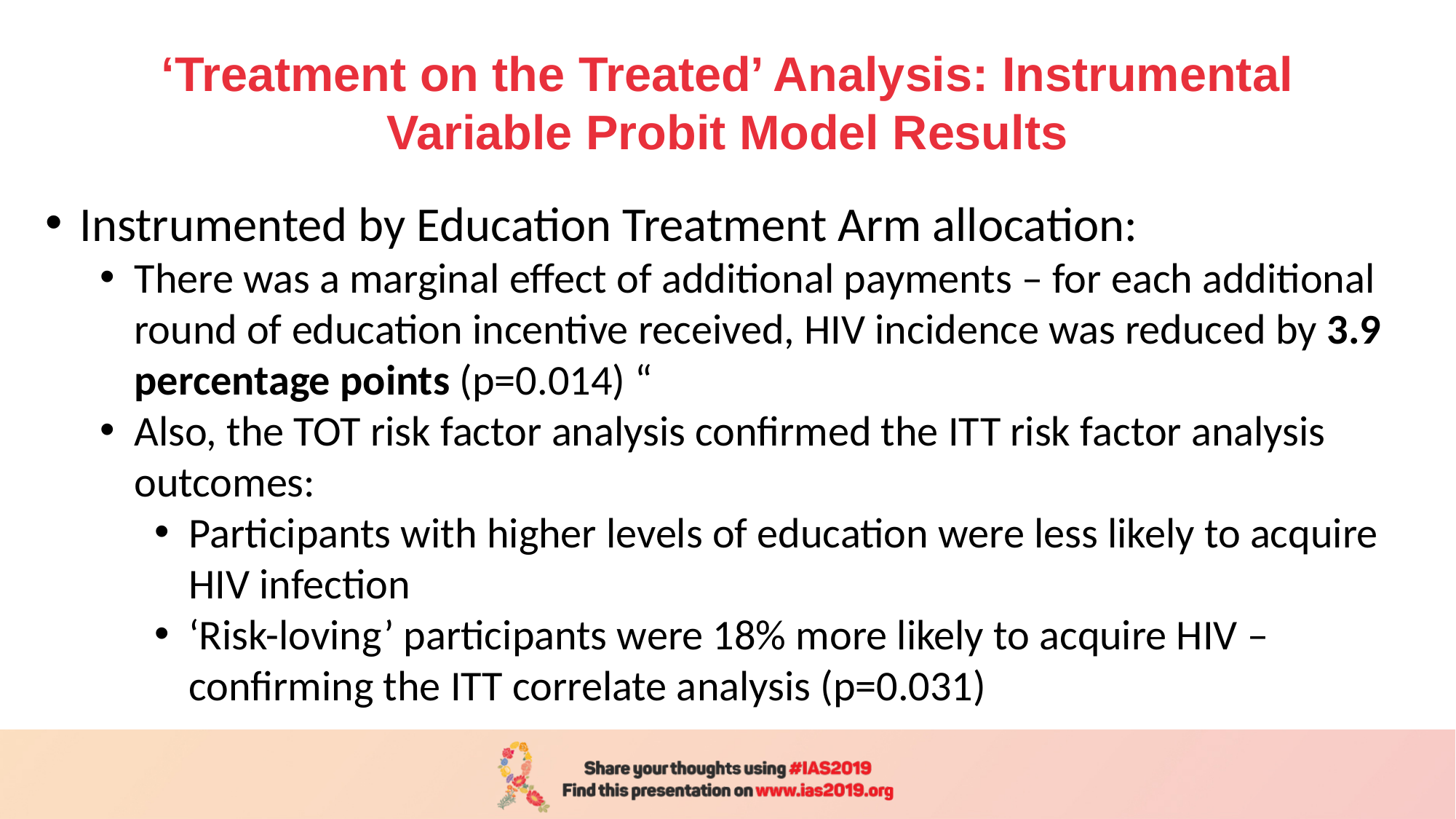

# ‘Treatment on the Treated’ Analysis: Instrumental Variable Probit Model Results
Instrumented by Education Treatment Arm allocation:
There was a marginal effect of additional payments – for each additional round of education incentive received, HIV incidence was reduced by 3.9 percentage points (p=0.014) “
Also, the TOT risk factor analysis confirmed the ITT risk factor analysis outcomes:
Participants with higher levels of education were less likely to acquire HIV infection
‘Risk-loving’ participants were 18% more likely to acquire HIV – confirming the ITT correlate analysis (p=0.031)